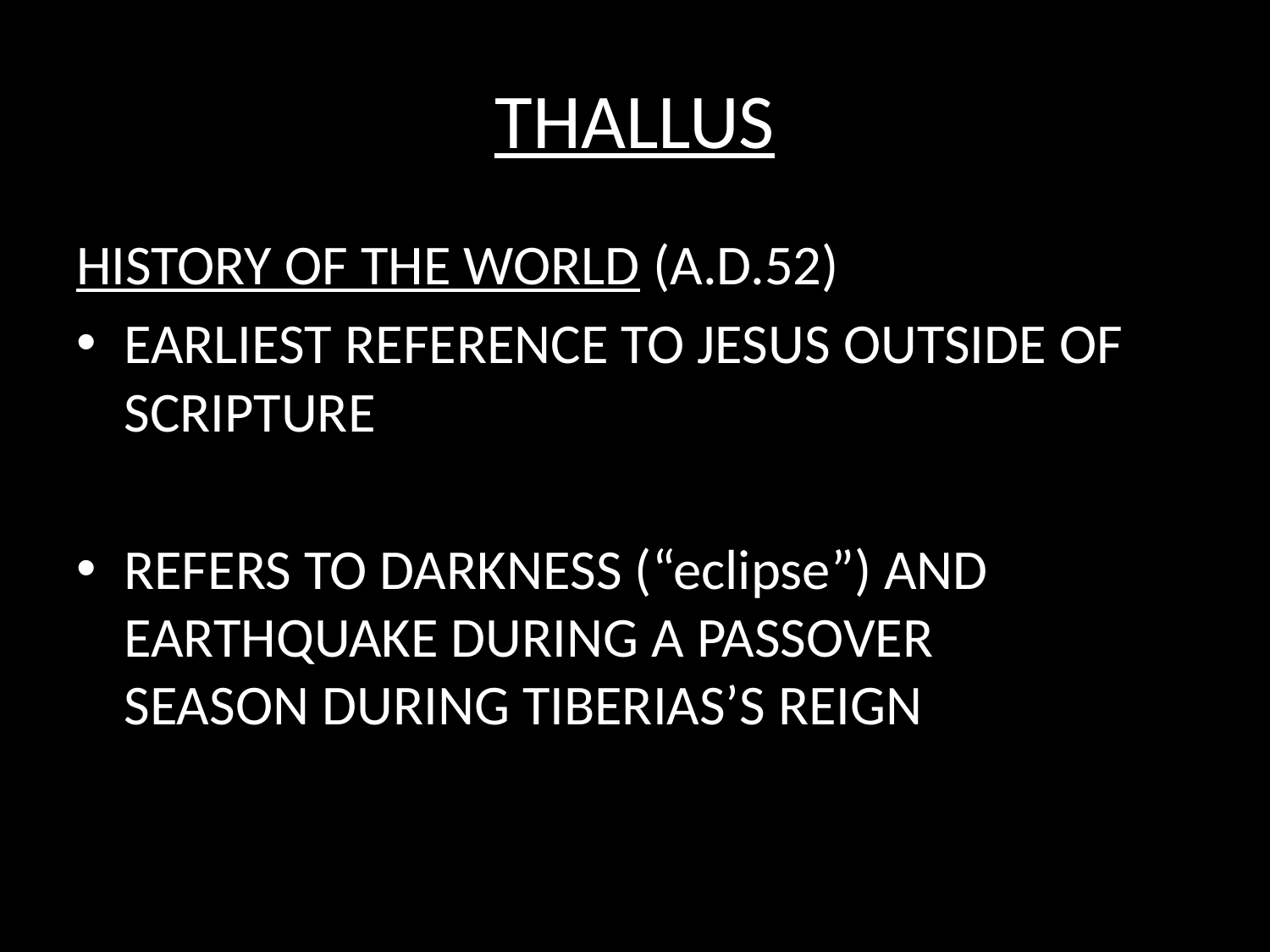

# THALLUS
HISTORY OF THE WORLD (A.D.52)
EARLIEST REFERENCE TO JESUS OUTSIDE OF 	SCRIPTURE

REFERS TO DARKNESS (“eclipse”) AND 	EARTHQUAKE DURING A PASSOVER 	SEASON DURING TIBERIAS’S REIGN